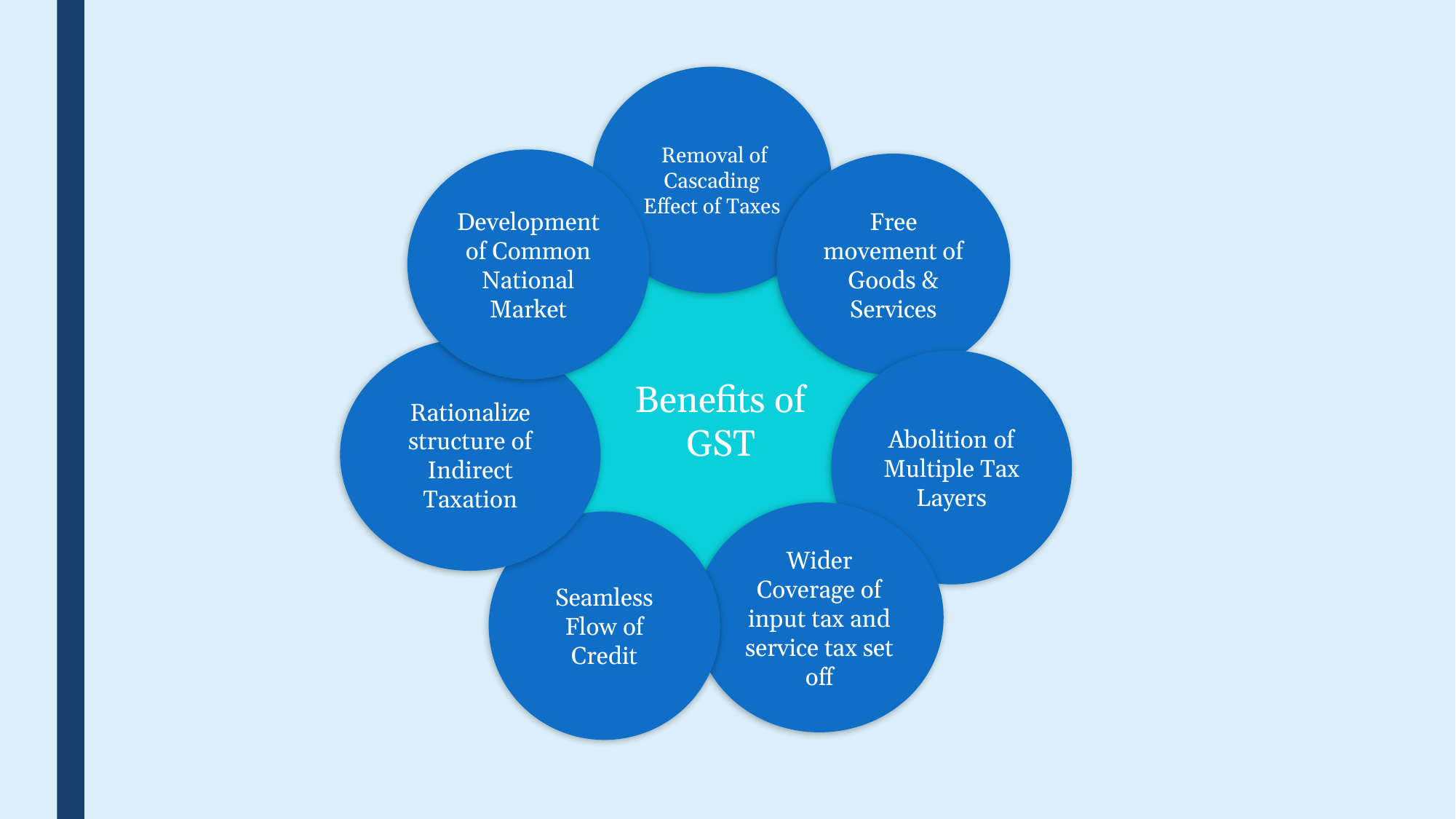

Removal of Cascading Effect of Taxes
Development of Common National Market
Free movement of Goods & Services
Benefits of GST
Rationalize structure of Indirect Taxation
Abolition of Multiple Tax Layers
Wider Coverage of input tax and service tax set off
Seamless Flow of Credit